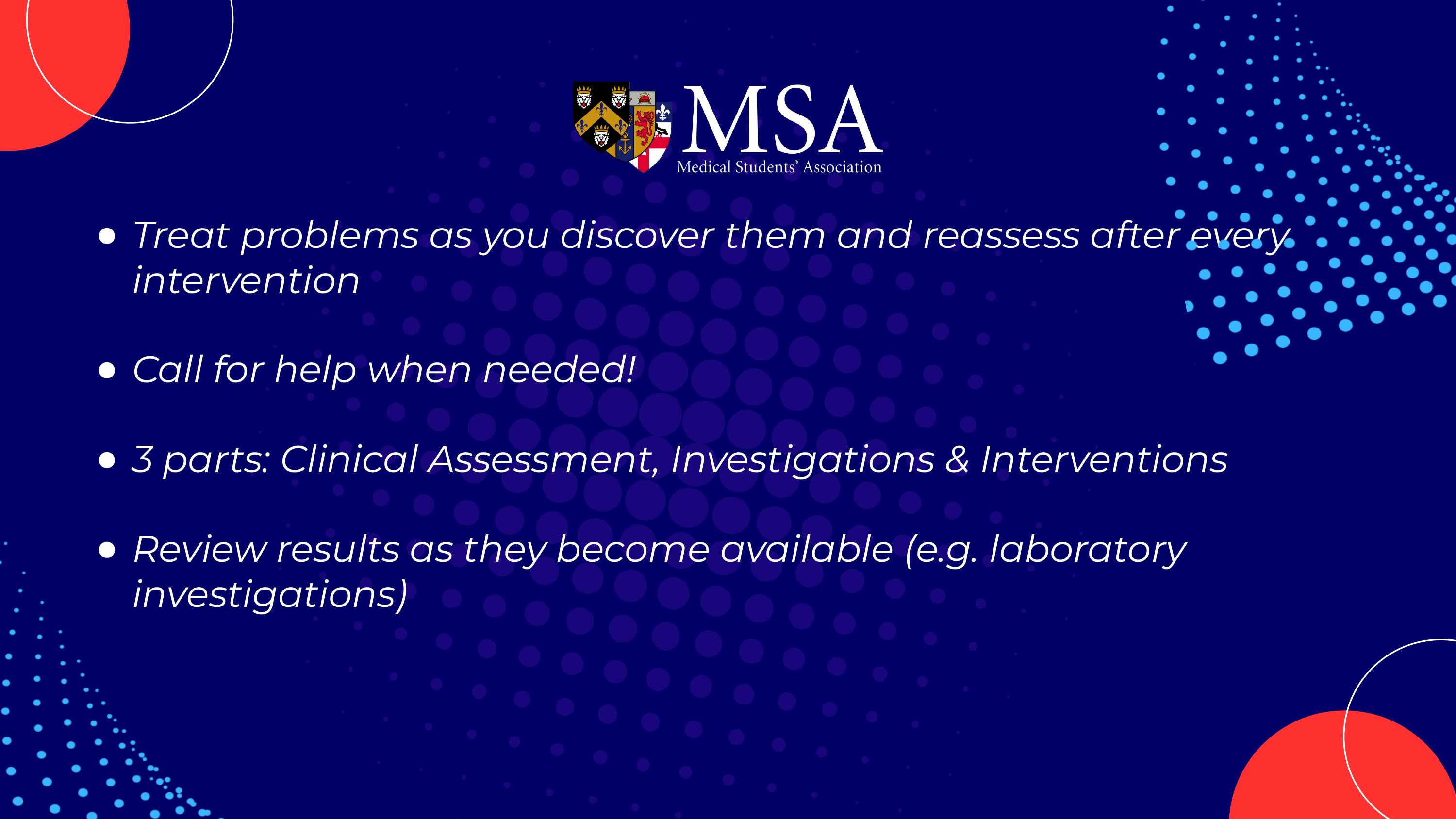

Treat problems as you discover them and reassess after every intervention

Call for help when needed!

3 parts: Clinical Assessment, Investigations & Interventions

Review results as they become available (e.g. laboratory investigations)